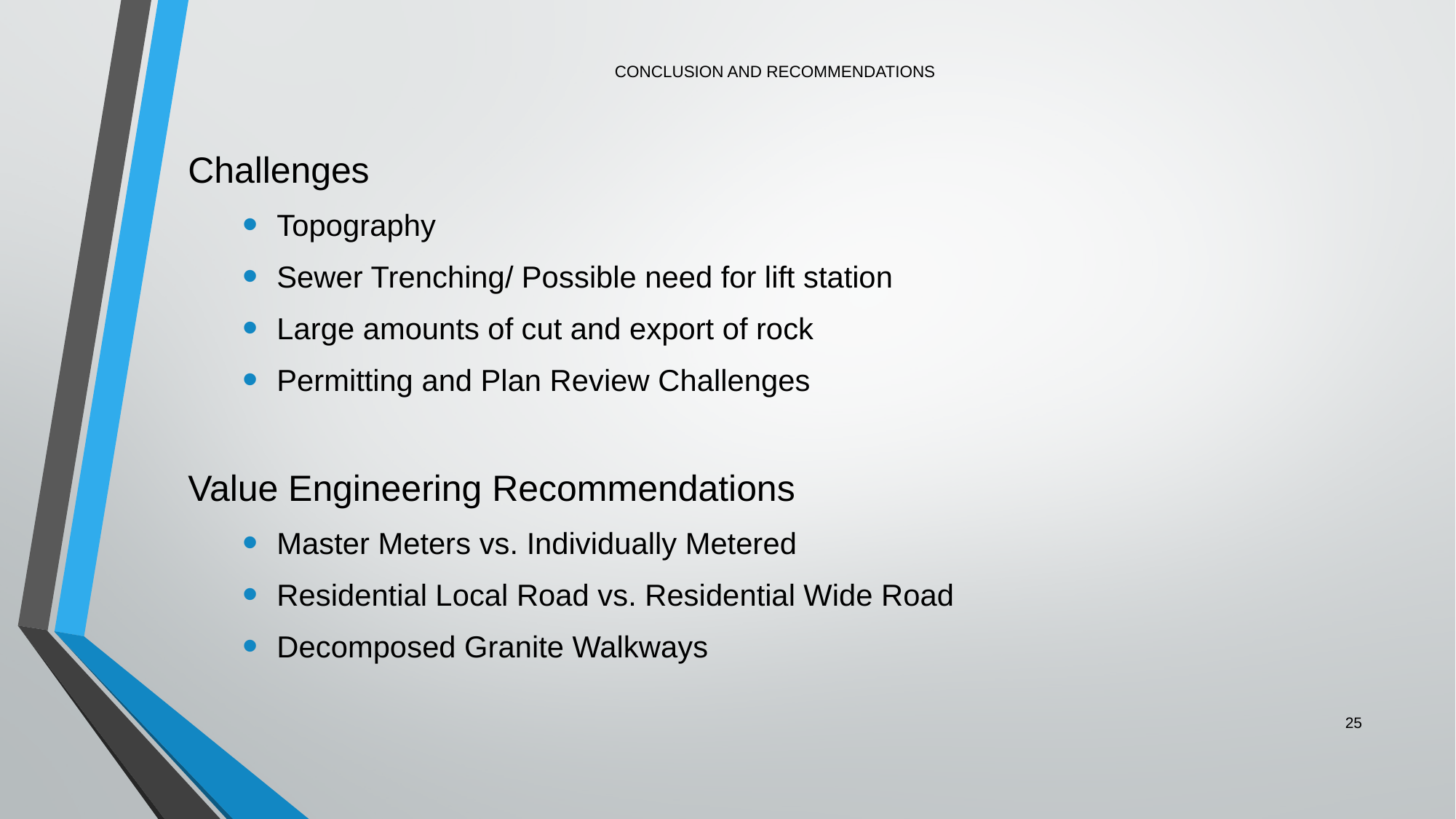

# CONCLUSION AND RECOMMENDATIONS
Challenges
Topography
Sewer Trenching/ Possible need for lift station
Large amounts of cut and export of rock
Permitting and Plan Review Challenges

Value Engineering Recommendations
Master Meters vs. Individually Metered
Residential Local Road vs. Residential Wide Road
Decomposed Granite Walkways
25